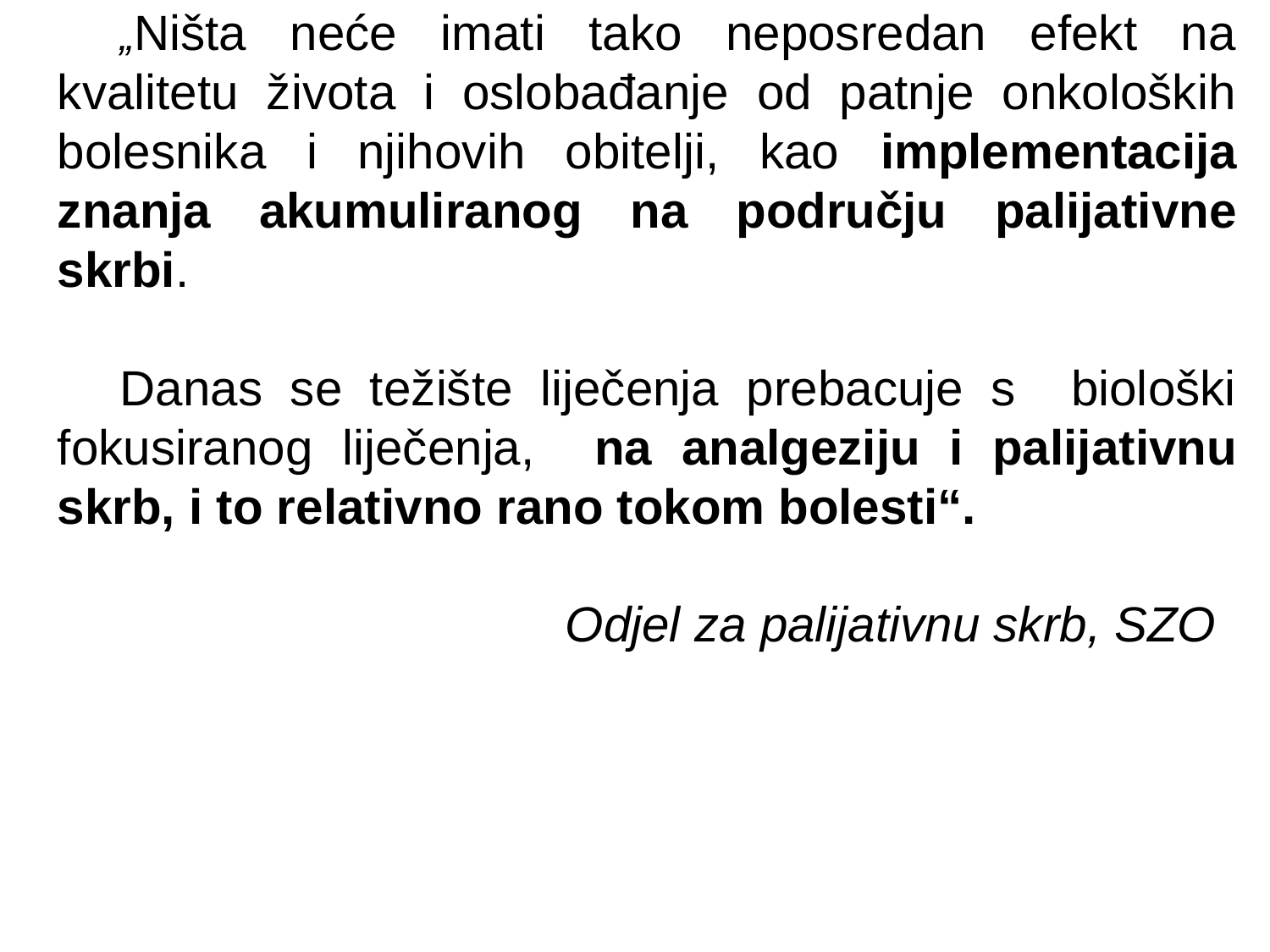

„Ništa neće imati tako neposredan efekt na kvalitetu života i oslobađanje od patnje onkoloških bolesnika i njihovih obitelji, kao implementacija znanja akumuliranog na području palijativne skrbi.

Danas se težište liječenja prebacuje s  biološki fokusiranog liječenja,  na analgeziju i palijativnu skrb, i to relativno rano tokom bolesti“.

				Odjel za palijativnu skrb, SZO